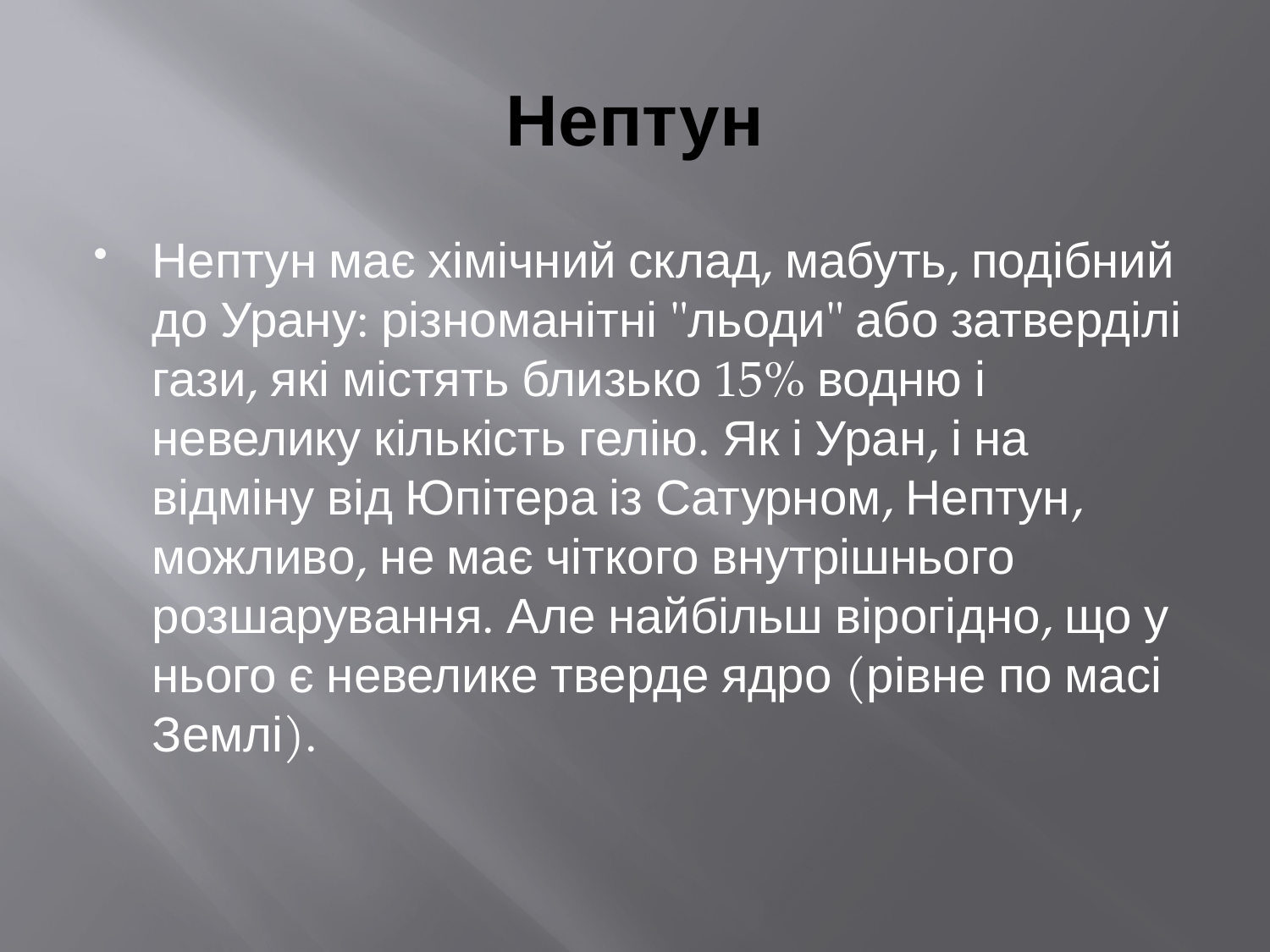

# Нептун
Нептун має хімічний склад, мабуть, подібний до Урану: різноманітні "льоди" або затверділі гази, які містять близько 15% водню і невелику кількість гелію. Як і Уран, і на відміну від Юпітера із Сатурном, Нептун, можливо, не має чіткого внутрішнього розшарування. Але найбільш вірогідно, що у нього є невелике тверде ядро (рівне по масі Землі).